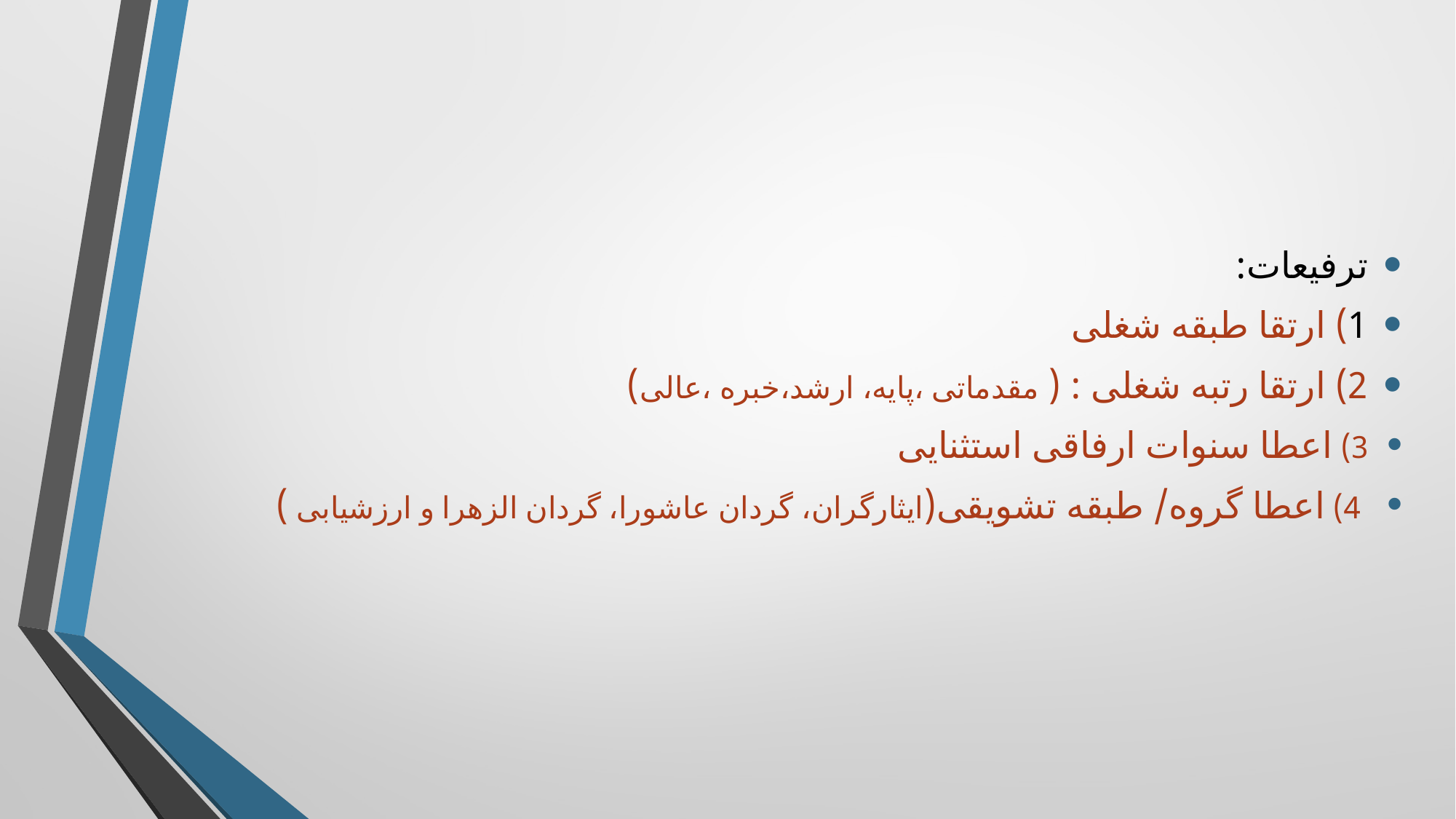

ترفیعات:
1) ارتقا طبقه شغلی
2) ارتقا رتبه شغلی : ( مقدماتی ،پایه، ارشد،خبره ،عالی)
3) اعطا سنوات ارفاقی استثنایی
 4) اعطا گروه/ طبقه تشویقی(ایثارگران، گردان عاشورا، گردان الزهرا و ارزشیابی )

#